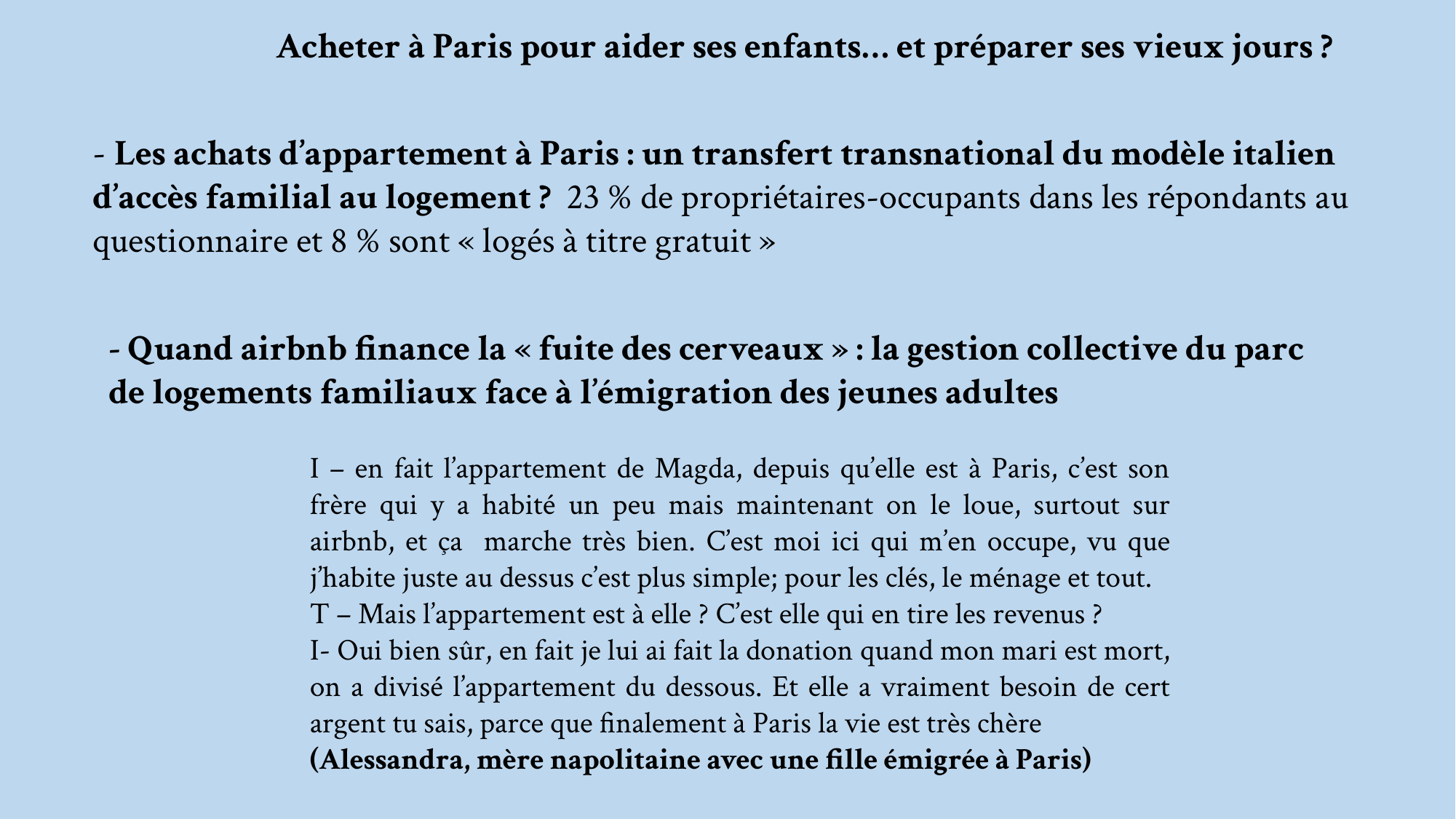

Acheter à Paris pour aider ses enfants… et préparer ses vieux jours ?
- Les achats d’appartement à Paris : un transfert transnational du modèle italien d’accès familial au logement ?  23 % de propriétaires-occupants dans les répondants au questionnaire et 8 % sont « logés à titre gratuit »
- Quand airbnb finance la « fuite des cerveaux » : la gestion collective du parc de logements familiaux face à l’émigration des jeunes adultes
I – en fait l’appartement de Magda, depuis qu’elle est à Paris, c’est son frère qui y a habité un peu mais maintenant on le loue, surtout sur airbnb, et ça  marche très bien. C’est moi ici qui m’en occupe, vu que j’habite juste au dessus c’est plus simple; pour les clés, le ménage et tout.
T – Mais l’appartement est à elle ? C’est elle qui en tire les revenus ?
I- Oui bien sûr, en fait je lui ai fait la donation quand mon mari est mort, on a divisé l’appartement du dessous. Et elle a vraiment besoin de cert argent tu sais, parce que finalement à Paris la vie est très chère
(Alessandra, mère napolitaine avec une fille émigrée à Paris)